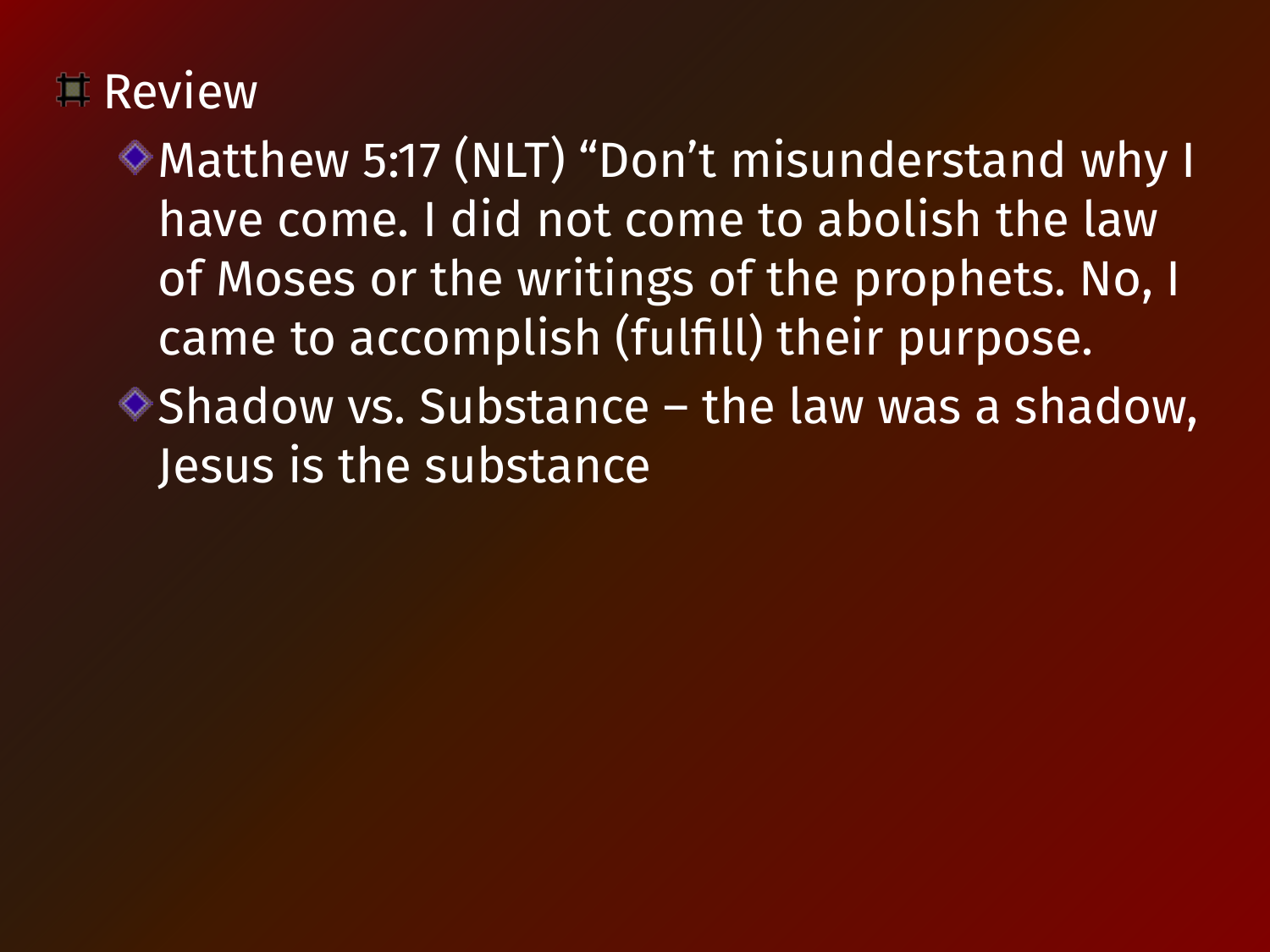

Review
Matthew 5:17 (NLT) “Don’t misunderstand why I have come. I did not come to abolish the law of Moses or the writings of the prophets. No, I came to accomplish (fulfill) their purpose.
Shadow vs. Substance – the law was a shadow, Jesus is the substance